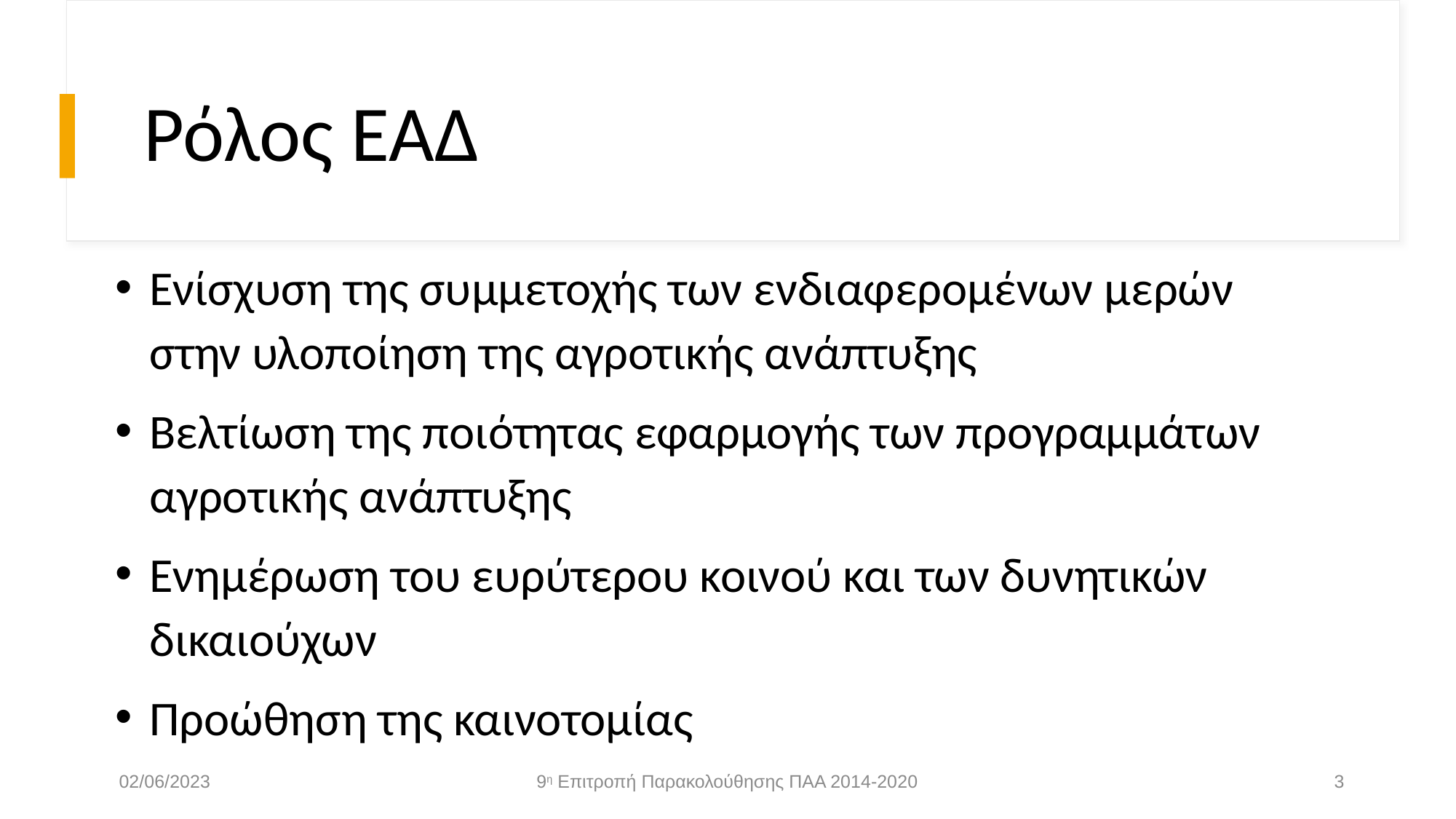

# Ρόλος ΕΑΔ

Ενίσχυση της συμμετοχής των ενδιαφερομένων μερών στην υλοποίηση της αγροτικής ανάπτυξης
Βελτίωση της ποιότητας εφαρμογής των προγραμμάτων αγροτικής ανάπτυξης
Ενημέρωση του ευρύτερου κοινού και των δυνητικών δικαιούχων
Προώθηση της καινοτομίας
02/06/2023
9η Επιτροπή Παρακολούθησης ΠΑΑ 2014-2020
3